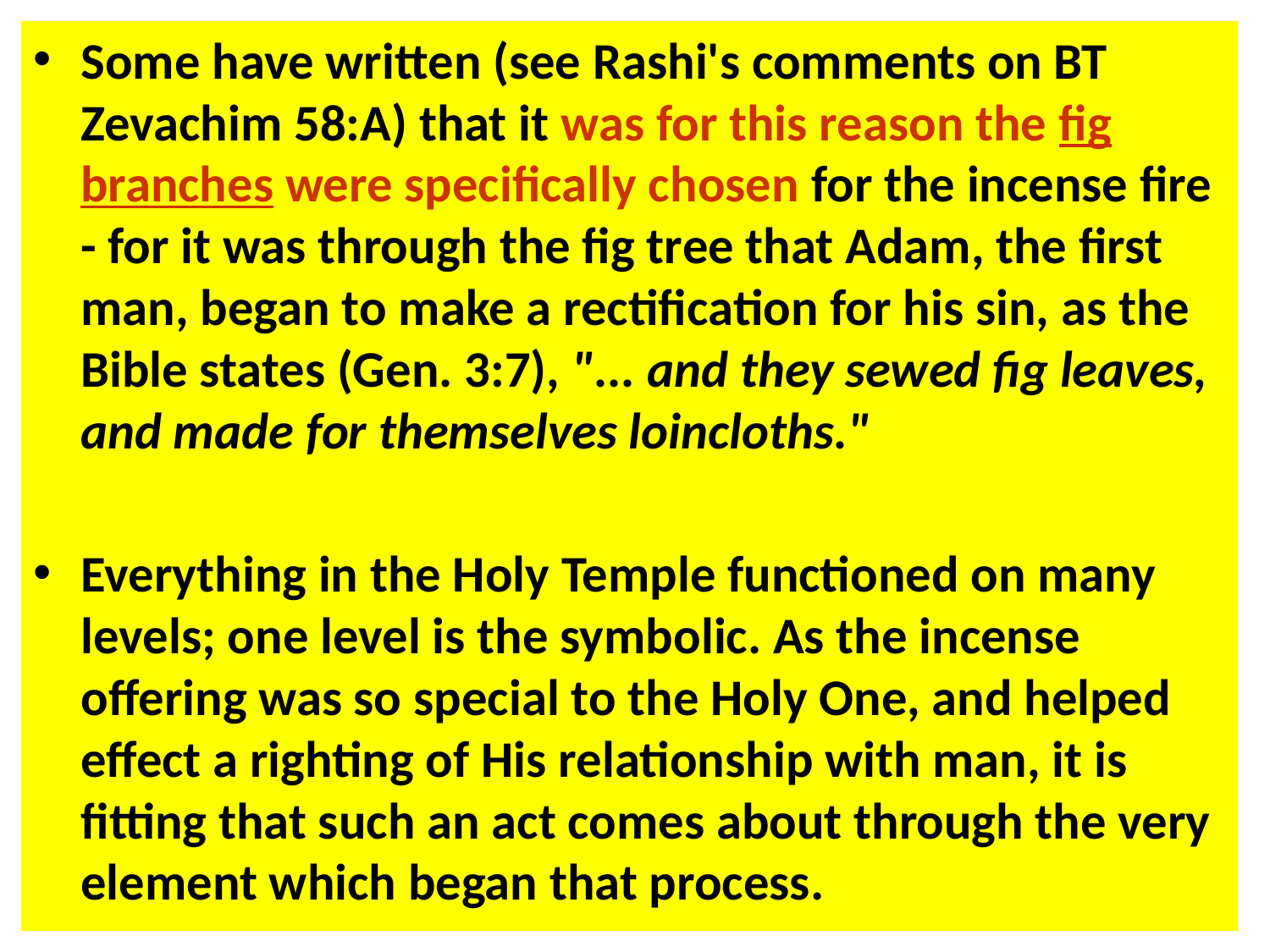

Some have written (see Rashi's comments on BT Zevachim 58:A) that it was for this reason the fig branches were specifically chosen for the incense fire - for it was through the fig tree that Adam, the first man, began to make a rectification for his sin, as the Bible states (Gen. 3:7), "... and they sewed fig leaves, and made for themselves loincloths."

Everything in the Holy Temple functioned on many levels; one level is the symbolic. As the incense offering was so special to the Holy One, and helped effect a righting of His relationship with man, it is fitting that such an act comes about through the very element which began that process.